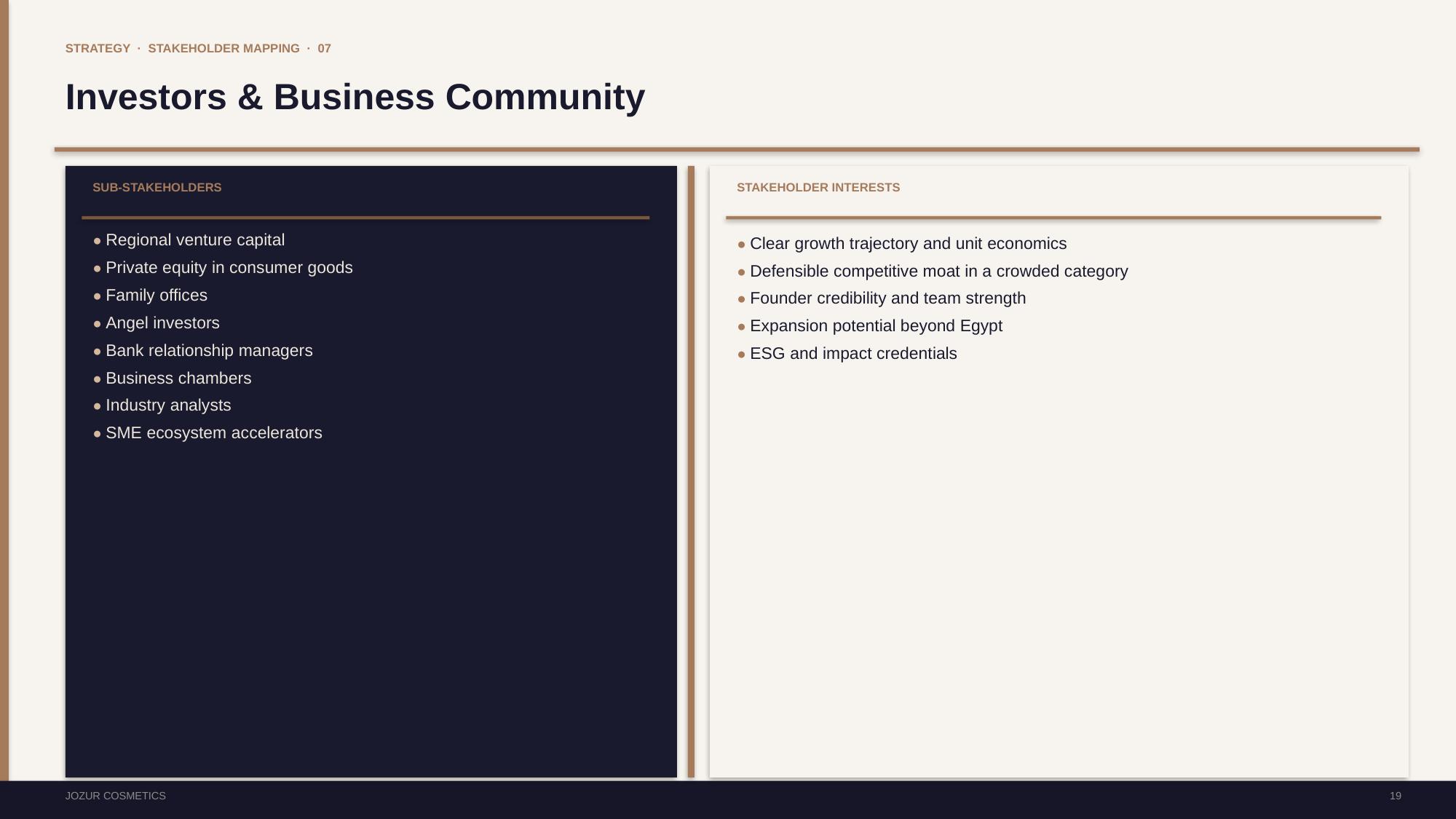

STRATEGY  ·  STAKEHOLDER MAPPING  ·  07
Investors & Business Community

SUB-STAKEHOLDERS
STAKEHOLDER INTERESTS

● Regional venture capital
● Private equity in consumer goods
● Family offices
● Angel investors
● Bank relationship managers
● Business chambers
● Industry analysts
● SME ecosystem accelerators
● Clear growth trajectory and unit economics
● Defensible competitive moat in a crowded category
● Founder credibility and team strength
● Expansion potential beyond Egypt
● ESG and impact credentials

JOZUR COSMETICS
19